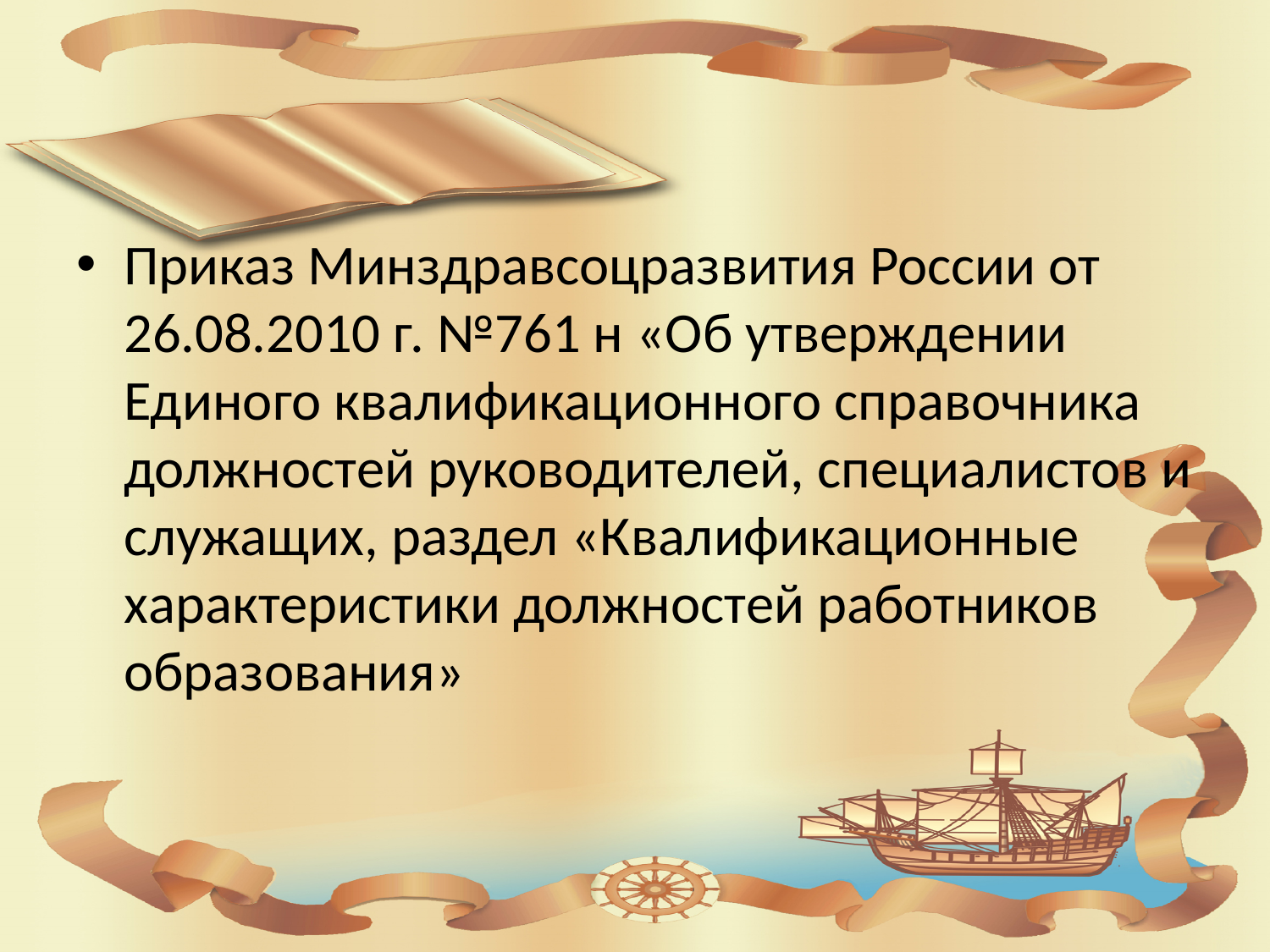

#
Приказ Минздравсоцразвития России от 26.08.2010 г. №761 н «Об утверждении Единого квалификационного справочника должностей руководителей, специалистов и служащих, раздел «Квалификационные характеристики должностей работников образования»